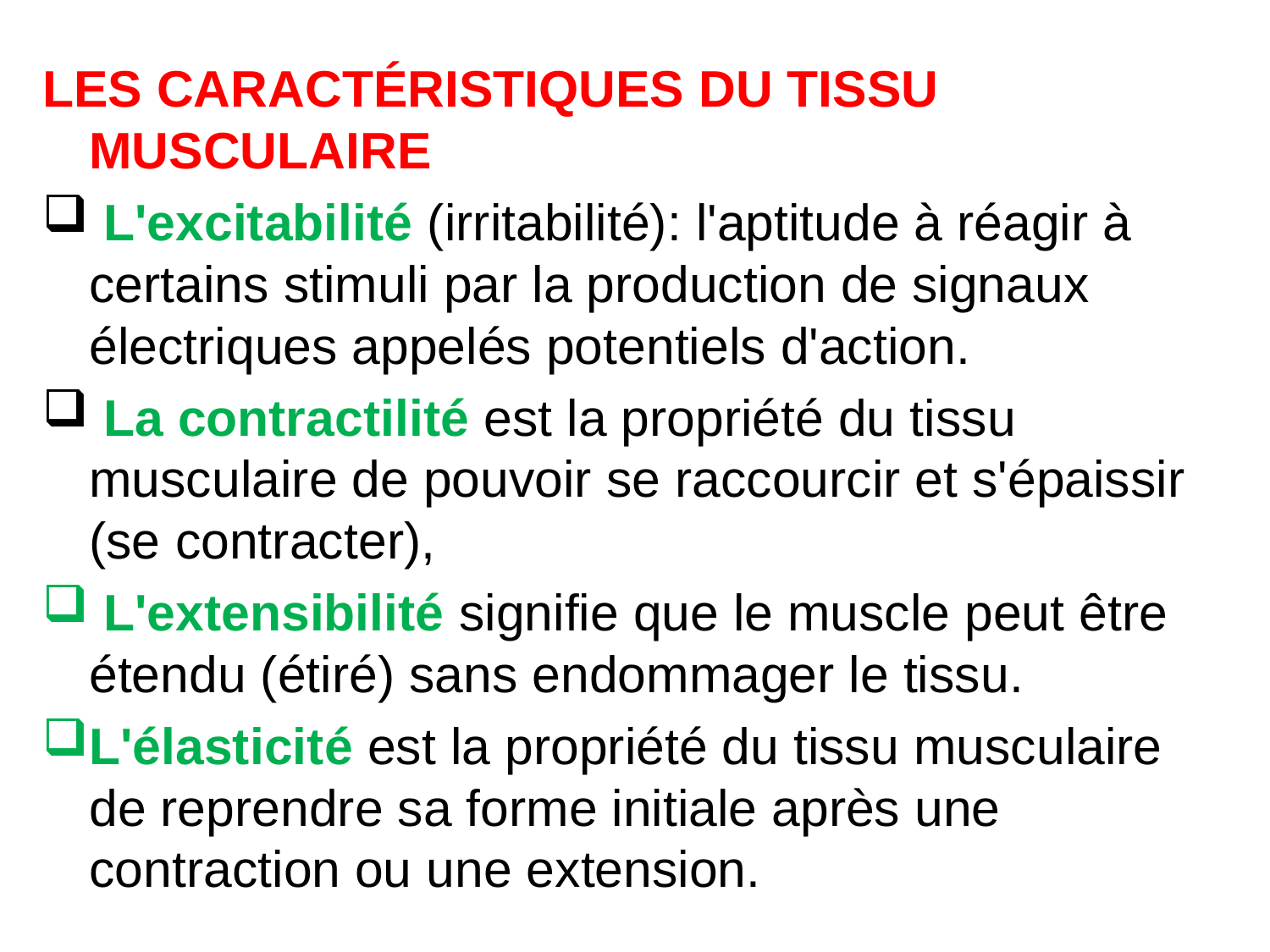

LES CARACTÉRISTIQUES DU TISSU MUSCULAIRE
 L'excitabilité (irritabilité): l'aptitude à réagir à certains stimuli par la production de signaux électriques appelés potentiels d'action.
 La contractilité est la propriété du tissu musculaire de pouvoir se raccourcir et s'épaissir (se contracter),
 L'extensibilité signifie que le muscle peut être étendu (étiré) sans endommager le tissu.
L'élasticité est la propriété du tissu musculaire de reprendre sa forme initiale après une  contraction ou une extension.